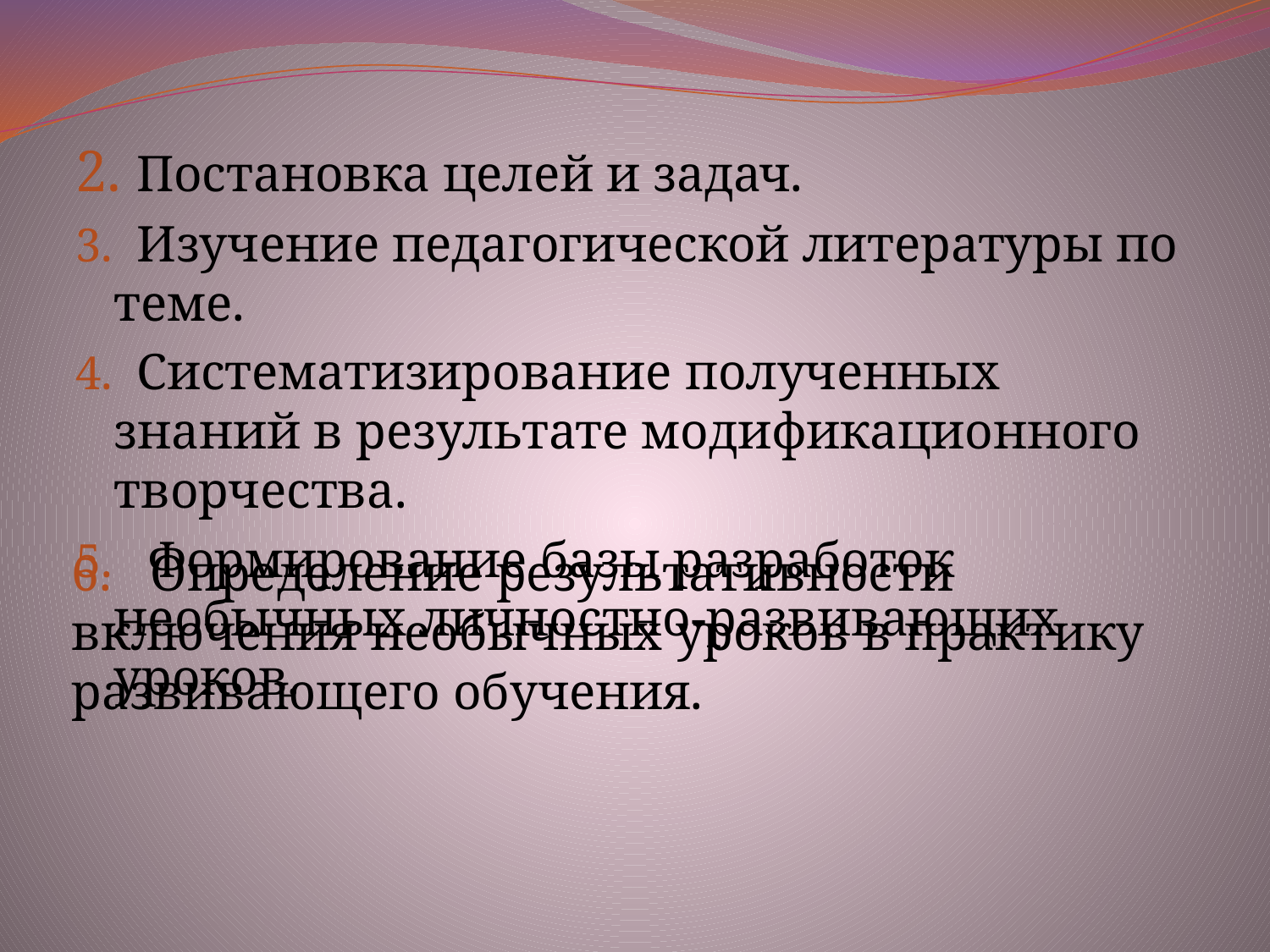

2. Постановка целей и задач.
3.  Изучение педагогической литературы по теме.
4.  Систематизирование полученных знаний в результате модификационного творчества.
5.   Формирование базы разработок необычных личностно-развивающих уроков.
6.   Определение результативности включения необычных уроков в практику развивающего обучения.